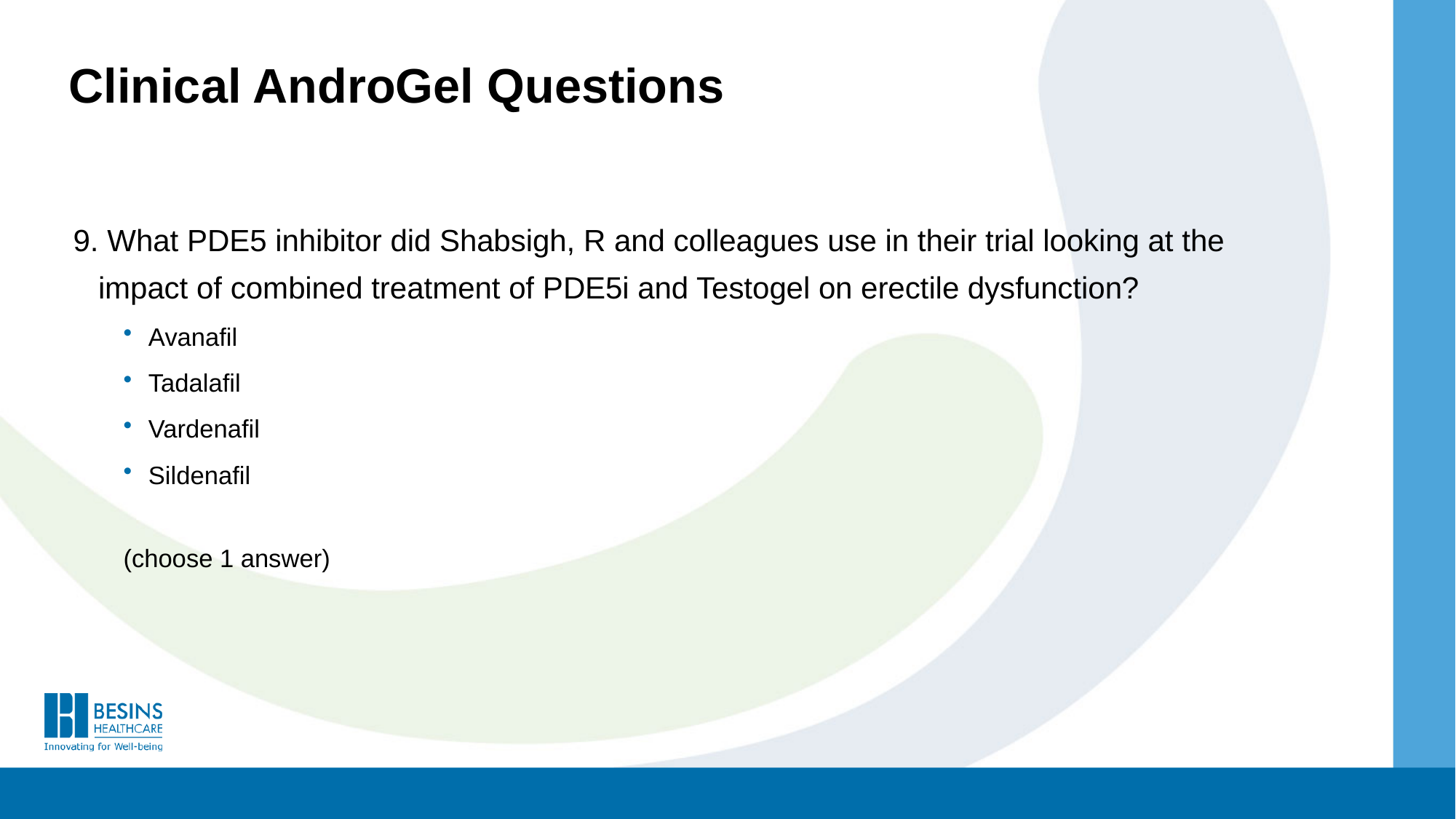

Clinical AndroGel Questions
9. What PDE5 inhibitor did Shabsigh, R and colleagues use in their trial looking at the impact of combined treatment of PDE5i and Testogel on erectile dysfunction?
Avanafil
Tadalafil
Vardenafil
Sildenafil

(choose 1 answer)